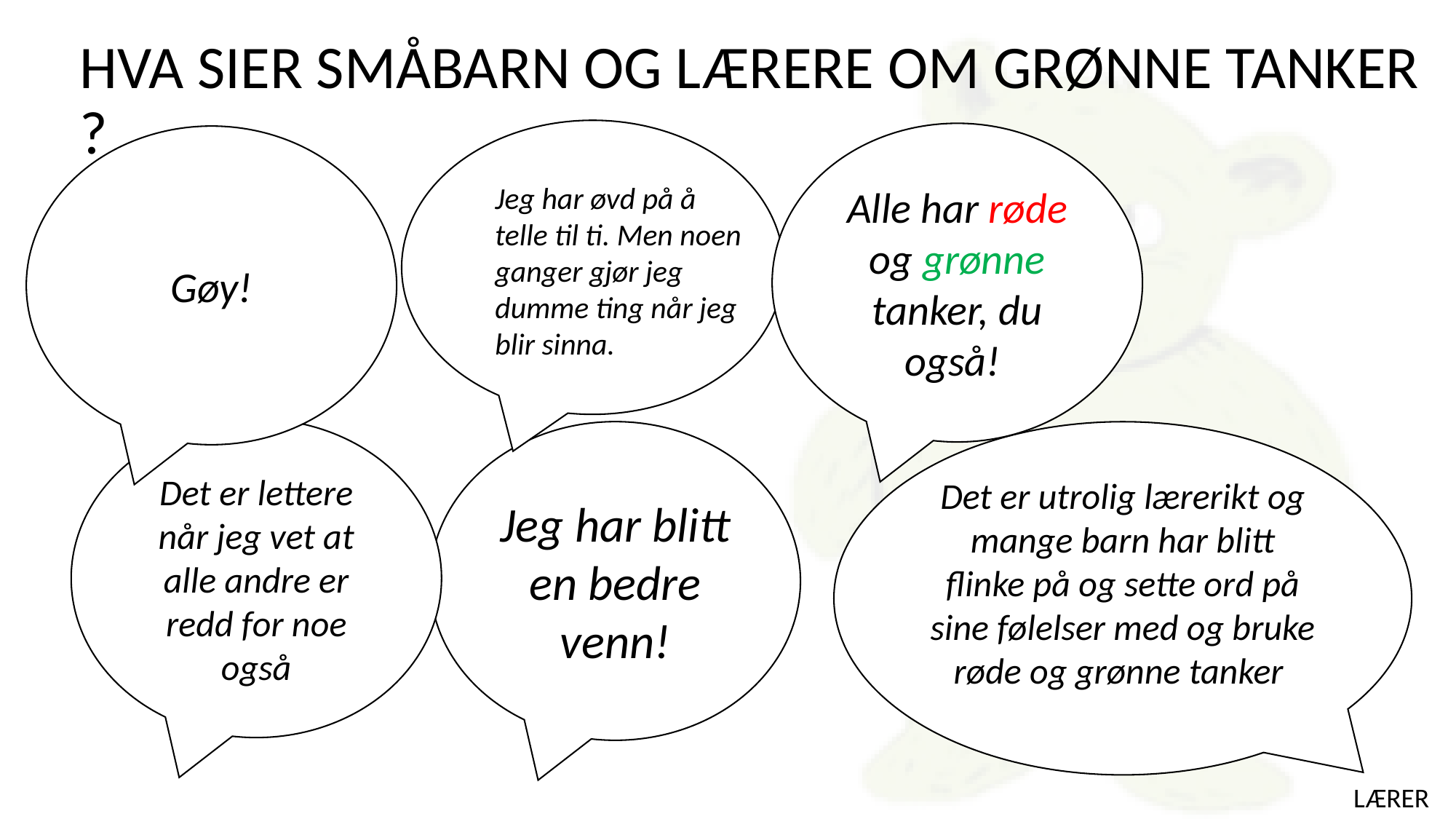

# HVA SIER SMÅBARN OG LÆRERE OM GRØNNE TANKER?

Alle har røde og grønne tanker, du også!
Gøy!
Jeg har øvd på å telle til ti. Men noen ganger gjør jeg dumme ting når jeg blir sinna.
Det er lettere når jeg vet at alle andre er redd for noe også
Jeg har blitt en bedre venn!
Det er utrolig lærerikt og mange barn har blitt flinke på og sette ord på sine følelser med og bruke røde og grønne tanker

LÆRER